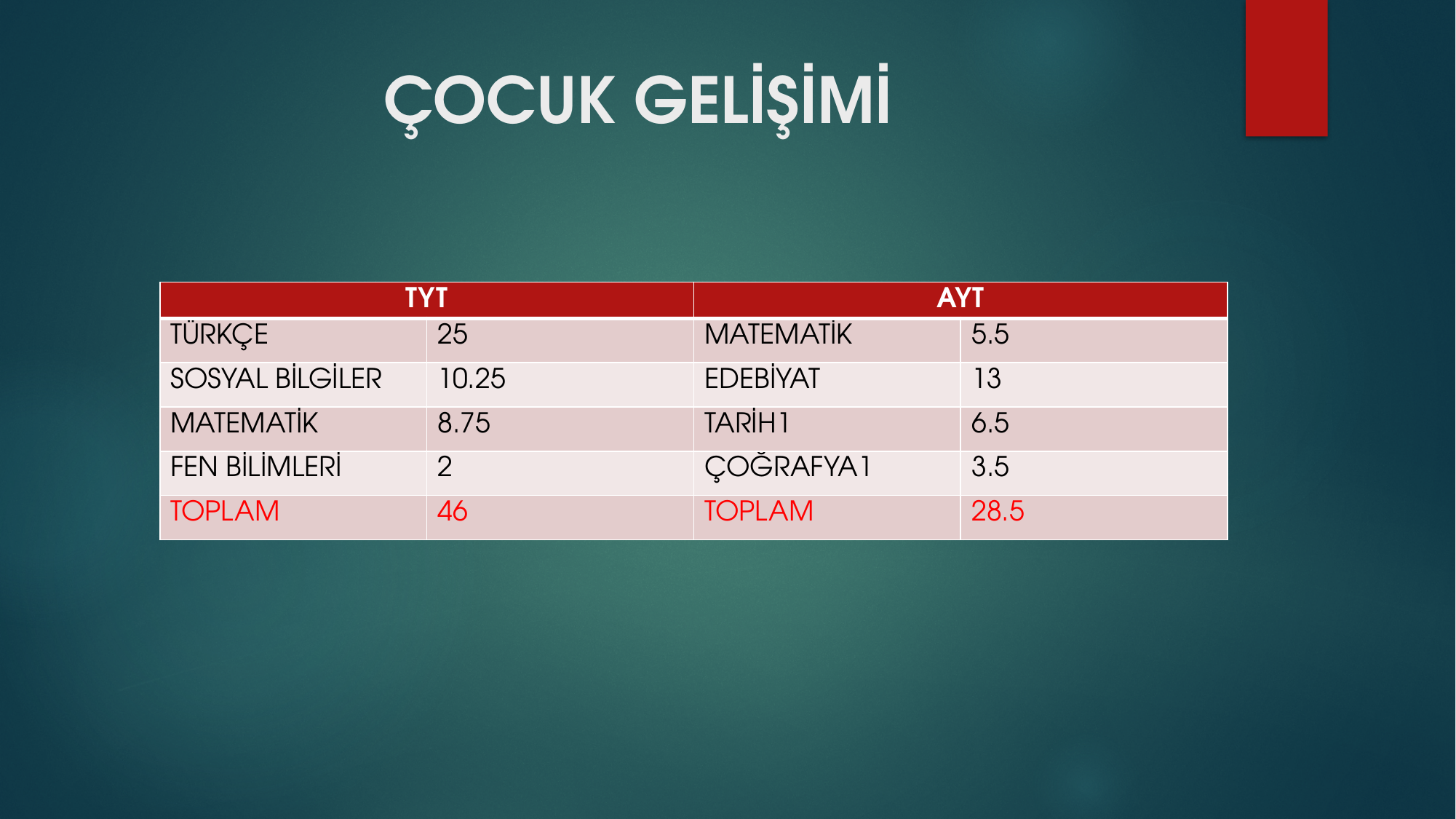

# ÇOCUK GELİŞİMİ
| TYT |  | AYT |  |
| --- | --- | --- | --- |
| TÜRKÇE | 25 | MATEMATİK | 5.5 |
| SOSYAL BİLGİLER | 10.25 | EDEBİYAT | 13 |
| MATEMATİK | 8.75 | TARİH1 | 6.5 |
| FEN BİLİMLERİ | 2 | ÇOĞRAFYA1 | 3.5 |
| TOPLAM | 46 | TOPLAM | 28.5 |